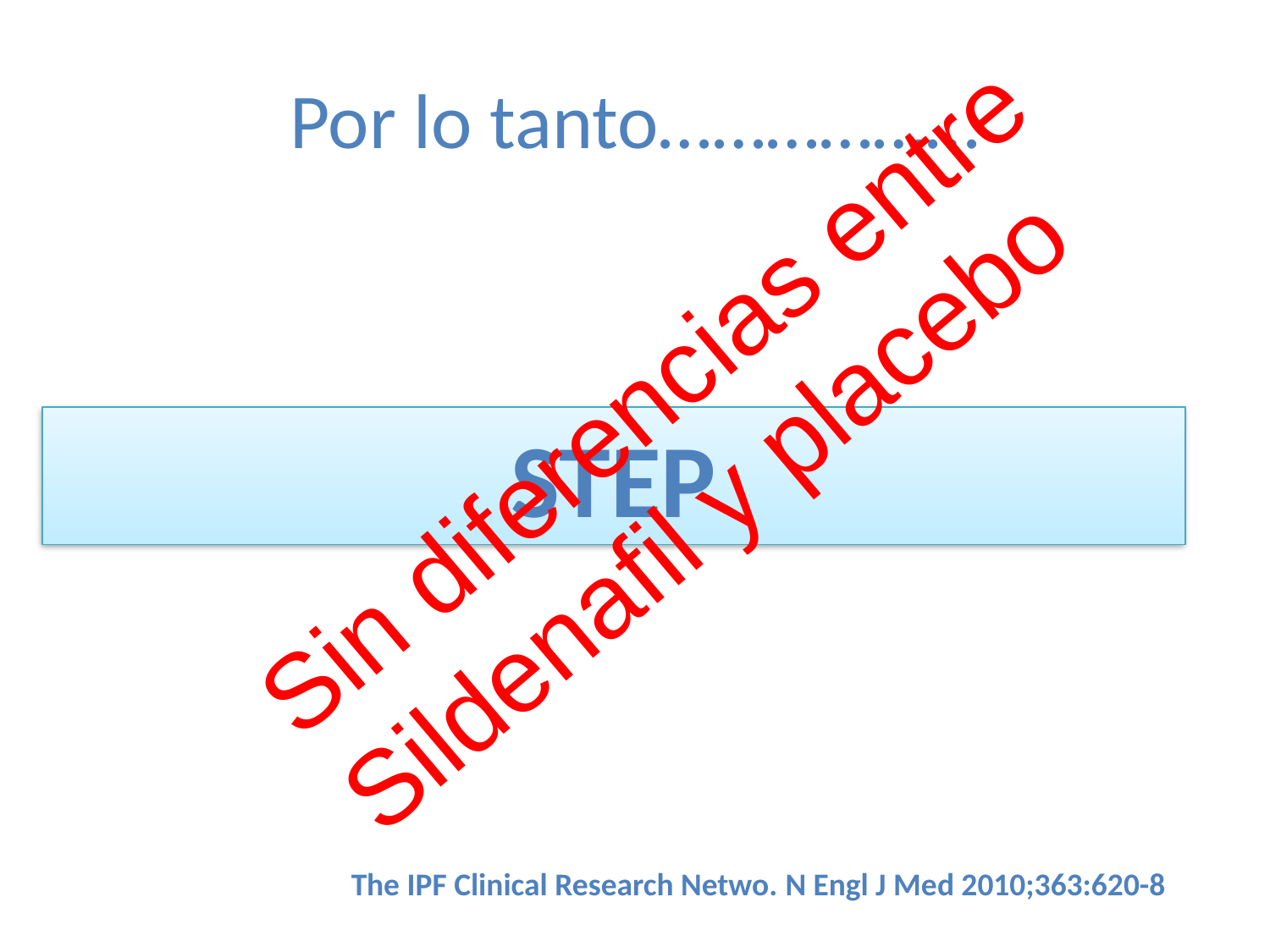

# Por lo tanto………………
Sin diferencias entre Sildenafil y placebo
STEP
The IPF Clinical Research Netwo. N Engl J Med 2010;363:620-8